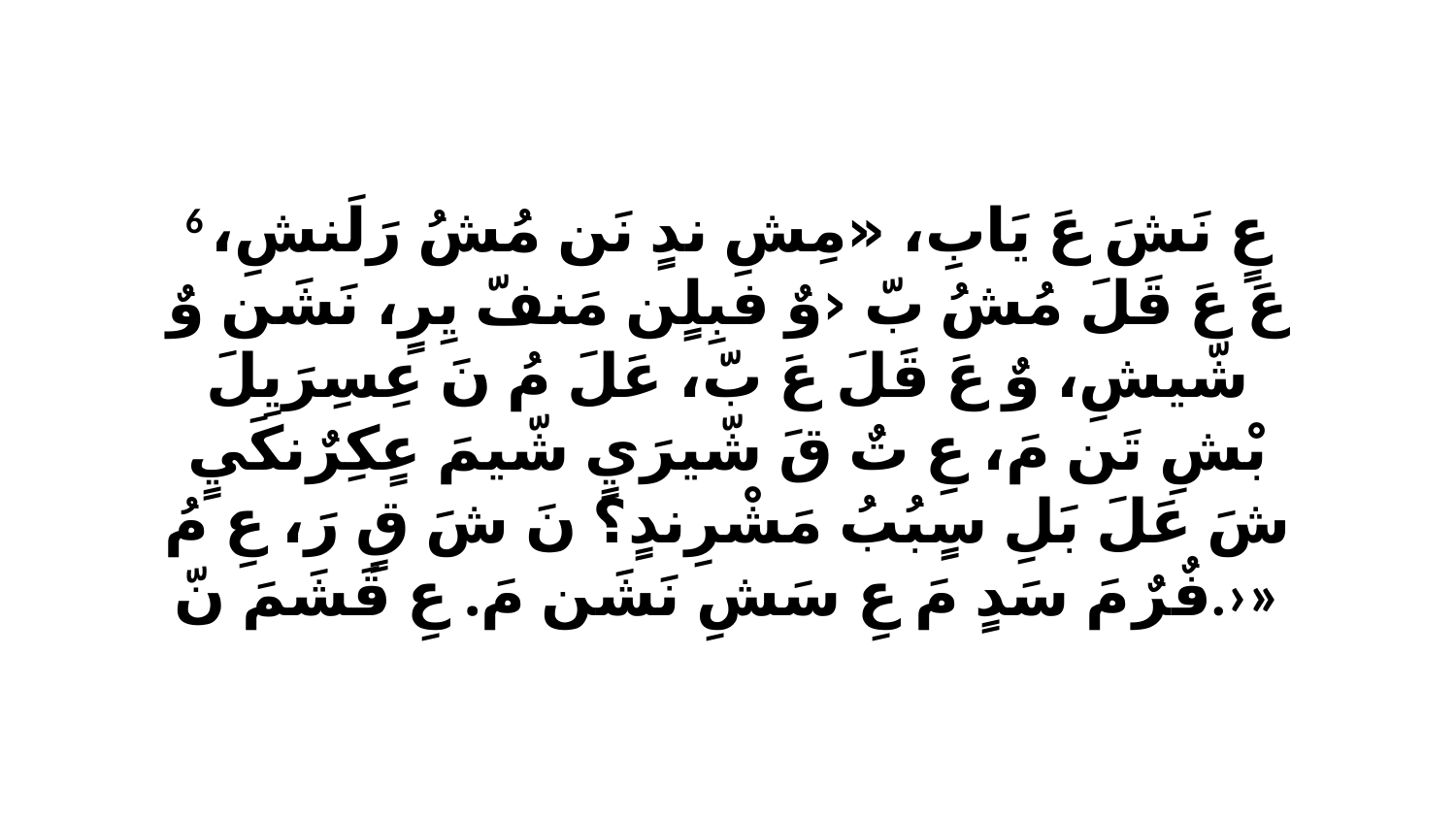

6 عٍ نَشَ عَ يَابِ، «مِشِ ندٍ نَن مُشُ رَلَنشِ، عَ عَ قَلَ مُشُ بّ ‹وٌ فبِلٍن مَنفّ يِرٍ، نَشَن وٌ شّيشِ، وٌ عَ قَلَ عَ بّ، عَلَ مُ نَ عِسِرَيِلَ بْشِ تَن مَ، عِ تٌ قَ شّيرَيٍ شّيمَ عٍكِرٌنكَيٍ شَ عَلَ بَلِ سٍبُبُ مَشْرِندٍ؟ نَ شَ قٍ رَ، عِ مُ فٌرٌ مَ سَدٍ مَ عِ سَشِ نَشَن مَ. عِ قَشَمَ نّ.›»